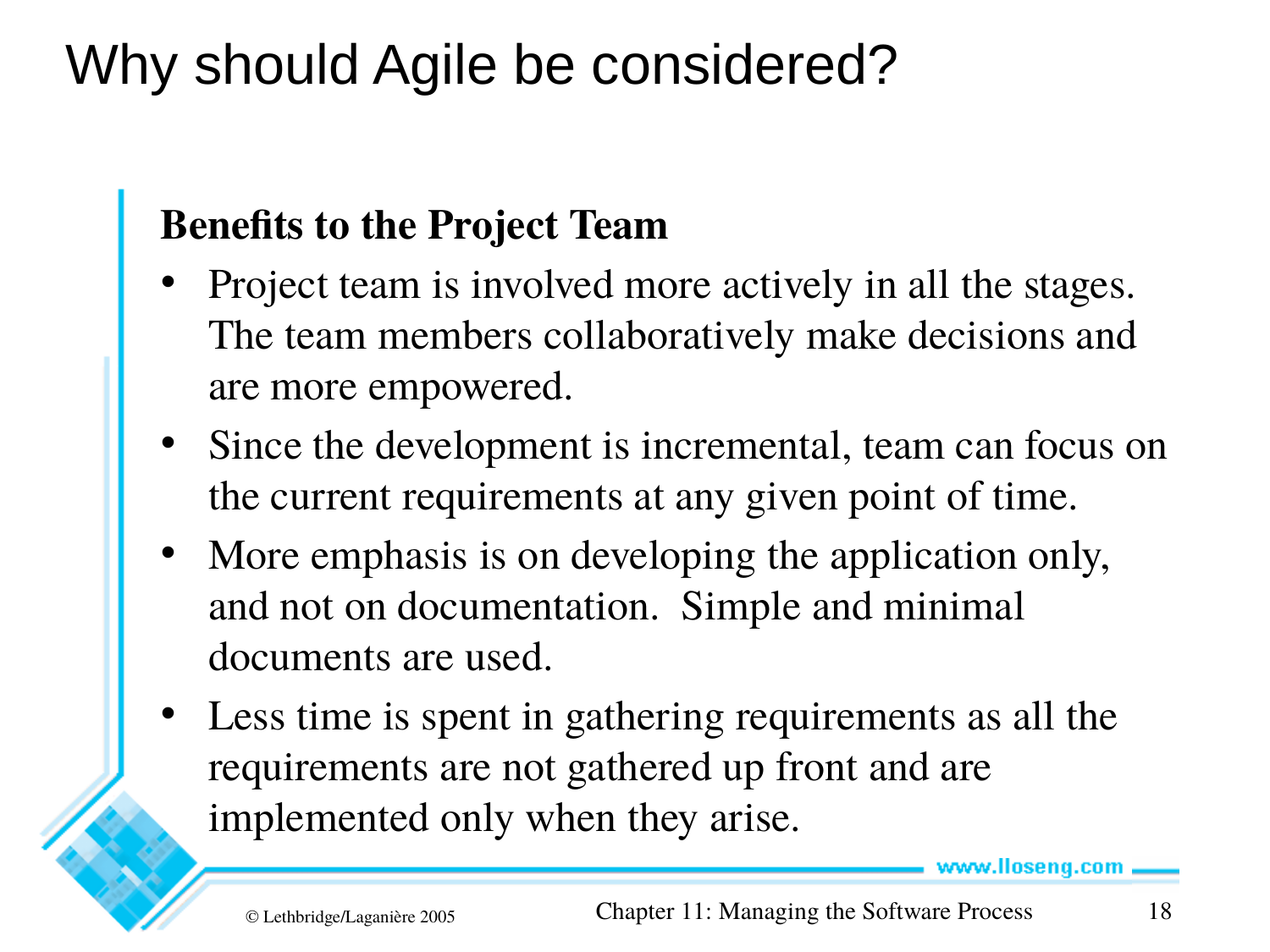

# Why should Agile be considered?
Benefits to the Project Team
Project team is involved more actively in all the stages.  The team members collaboratively make decisions and are more empowered.
Since the development is incremental, team can focus on the current requirements at any given point of time.
More emphasis is on developing the application only, and not on documentation.  Simple and minimal documents are used.
Less time is spent in gathering requirements as all the requirements are not gathered up front and are implemented only when they arise.

Chapter 11: Managing the Software Process
18
© Lethbridge/Laganière 2005